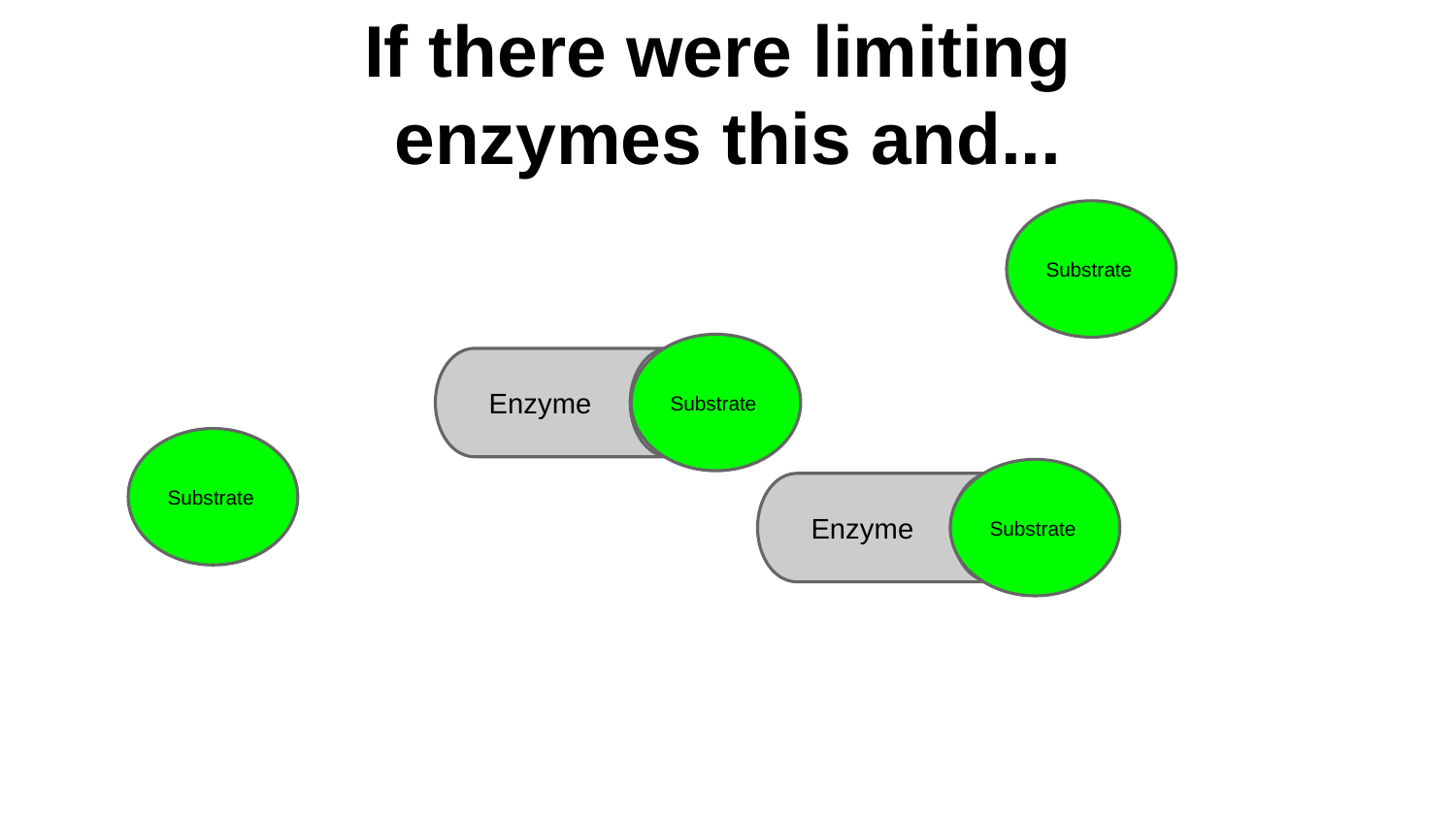

# If there were limiting
enzymes this and...
Substrate
Substrate
Enzyme
Substrate
Substrate
Enzyme